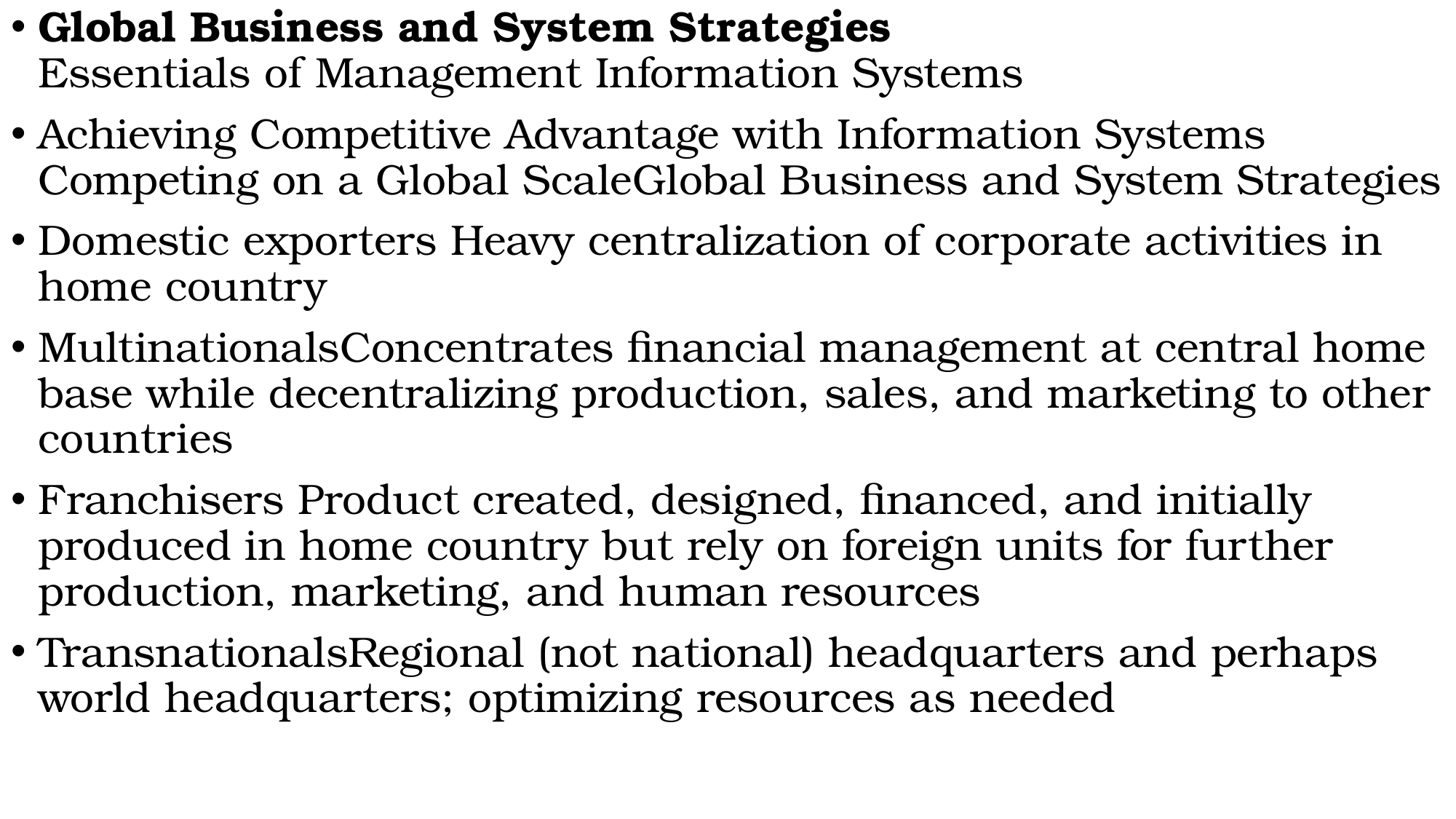

Global Business and System Strategies
Essentials of Management Information Systems
Achieving Competitive Advantage with Information Systems Competing on a Global ScaleGlobal Business and System Strategies
Domestic exporters Heavy centralization of corporate activities in home country
MultinationalsConcentrates financial management at central home base while decentralizing production, sales, and marketing to other countries
Franchisers Product created, designed, financed, and initially produced in home country but rely on foreign units for further production, marketing, and human resources
TransnationalsRegional (not national) headquarters and perhaps world headquarters; optimizing resources as needed